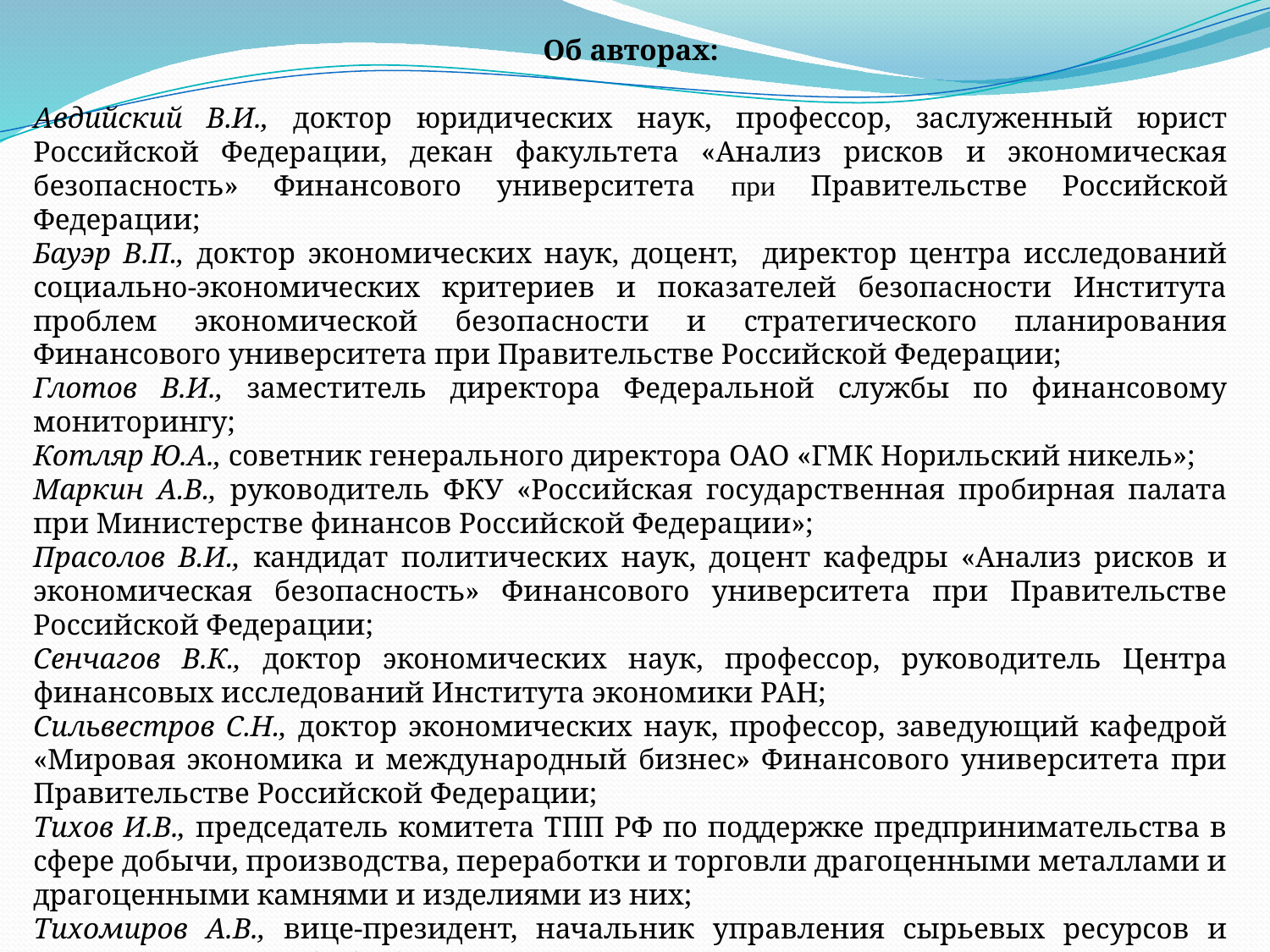

Об авторах:

Авдийский В.И., доктор юридических наук, профессор, заслуженный юрист Российской Федерации, декан факультета «Анализ рисков и экономическая безопасность» Финансового университета при Правительстве Российской Федерации;
Бауэр В.П., доктор экономических наук, доцент,  директор центра исследований социально-экономических критериев и показателей безопасности Института проблем экономической безопасности и стратегического планирования Финансового университета при Правительстве Российской Федерации;
Глотов В.И., заместитель директора Федеральной службы по финансовому мониторингу;
Котляр Ю.А., советник генерального директора ОАО «ГМК Норильский никель»;
Маркин А.В., руководитель ФКУ «Российская государственная пробирная палата при Министерстве финансов Российской Федерации»;
Прасолов В.И., кандидат политических наук, доцент кафедры «Анализ рисков и экономическая безопасность» Финансового университета при Правительстве Российской Федерации;
Сенчагов В.К., доктор экономических наук, профессор, руководитель Центра финансовых исследований Института экономики РАН;
Сильвестров С.Н., доктор экономических наук, профессор, заведующий кафедрой «Мировая экономика и международный бизнес» Финансового университета при Правительстве Российской Федерации;
Тихов И.В., председатель комитета ТПП РФ по поддержке предпринимательства в сфере добычи, производства, переработки и торговли драгоценными металлами и драгоценными камнями и изделиями из них;
Тихомиров А.В., вице-президент, начальник управления сырьевых ресурсов и товарных активов ОАО «СМП Банк».